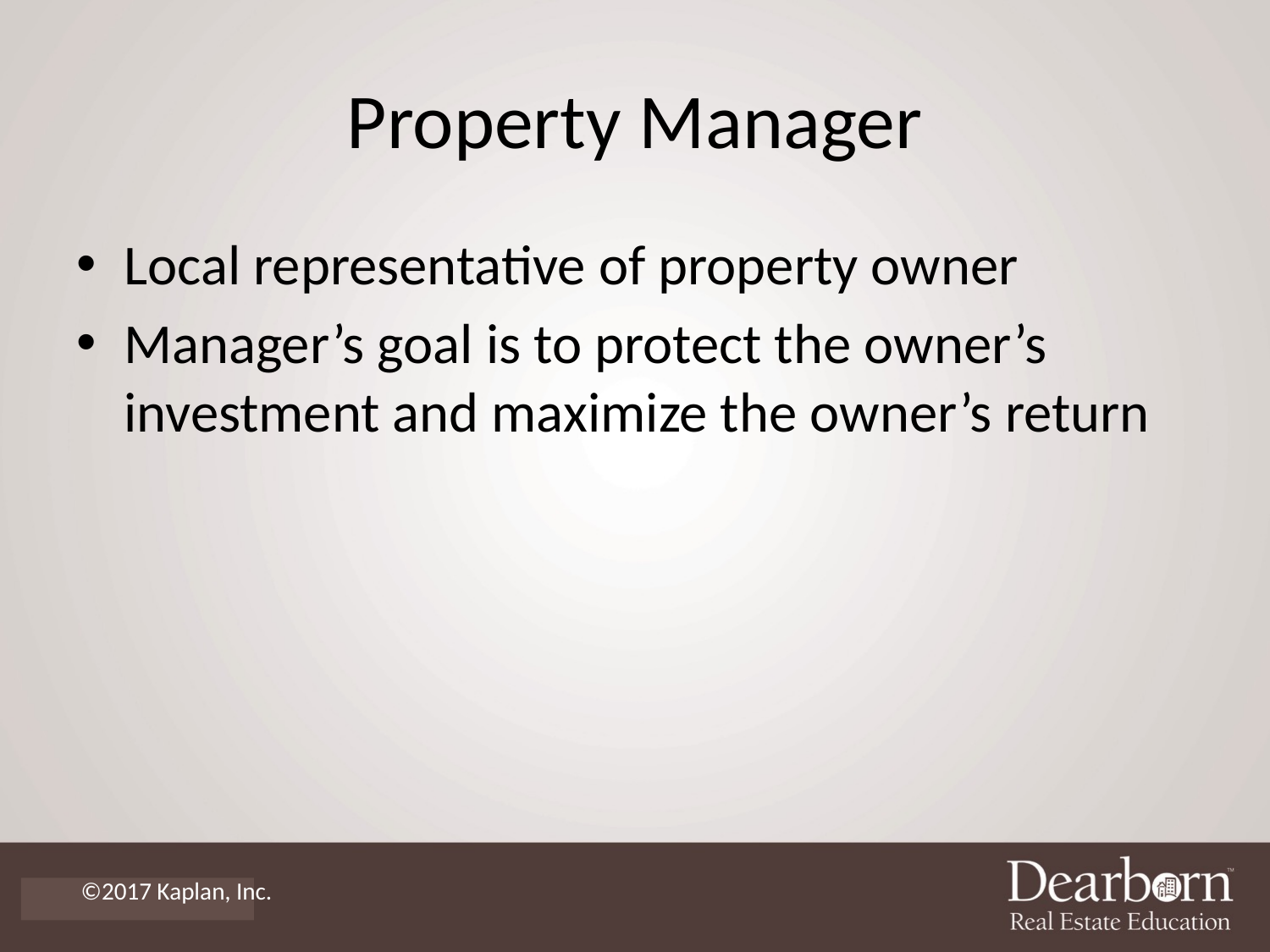

# Property Manager
Local representative of property owner
Manager’s goal is to protect the owner’s investment and maximize the owner’s return